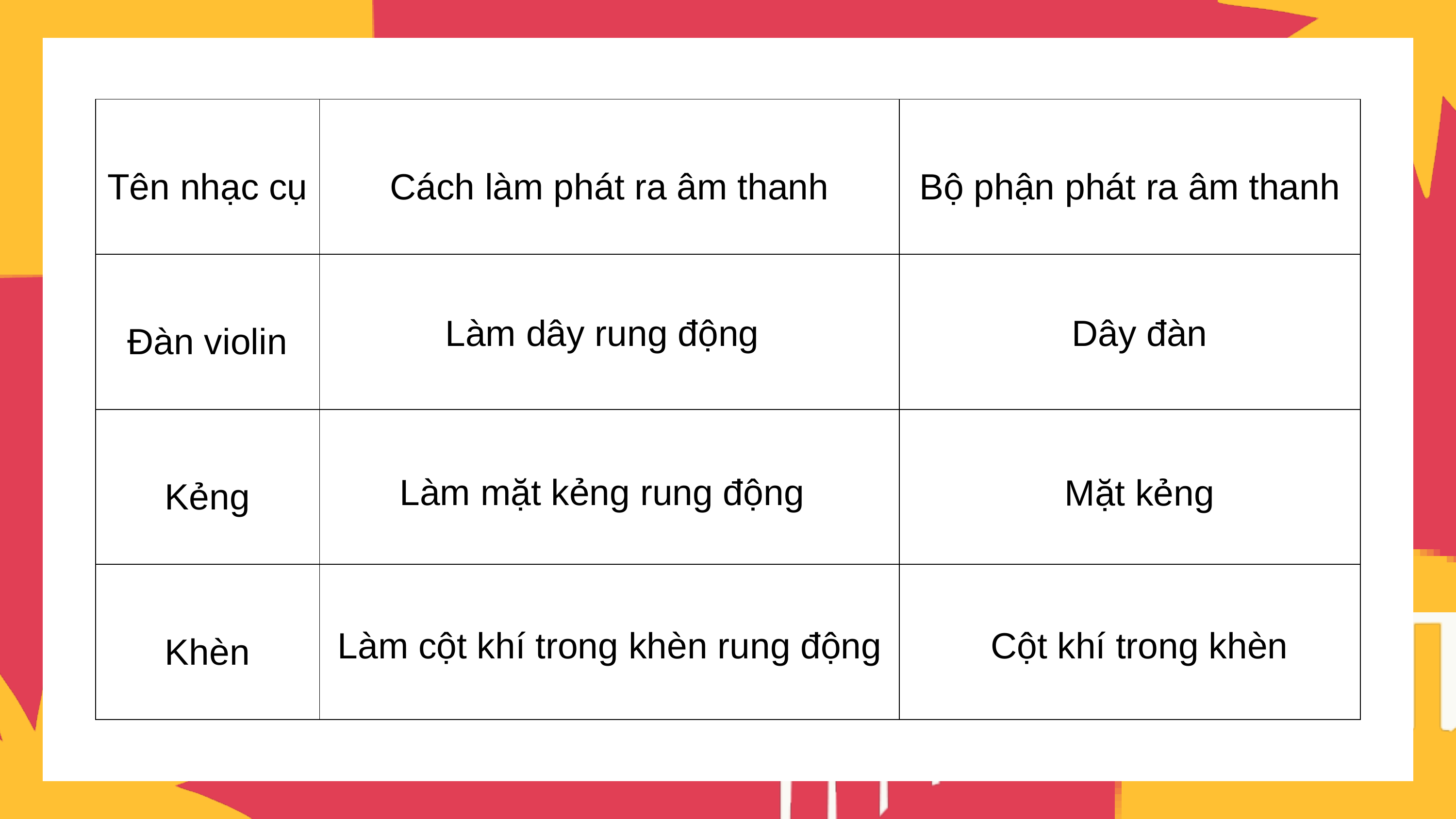

| Tên nhạc cụ | Cách làm phát ra âm thanh | Bộ phận phát ra âm thanh |
| --- | --- | --- |
| Đàn violin |  |  |
| Kẻng |  |  |
| Khèn |  |  |
Làm dây rung động
Dây đàn
Làm mặt kẻng rung động
Mặt kẻng

Cột khí trong khèn
Làm cột khí trong khèn rung động